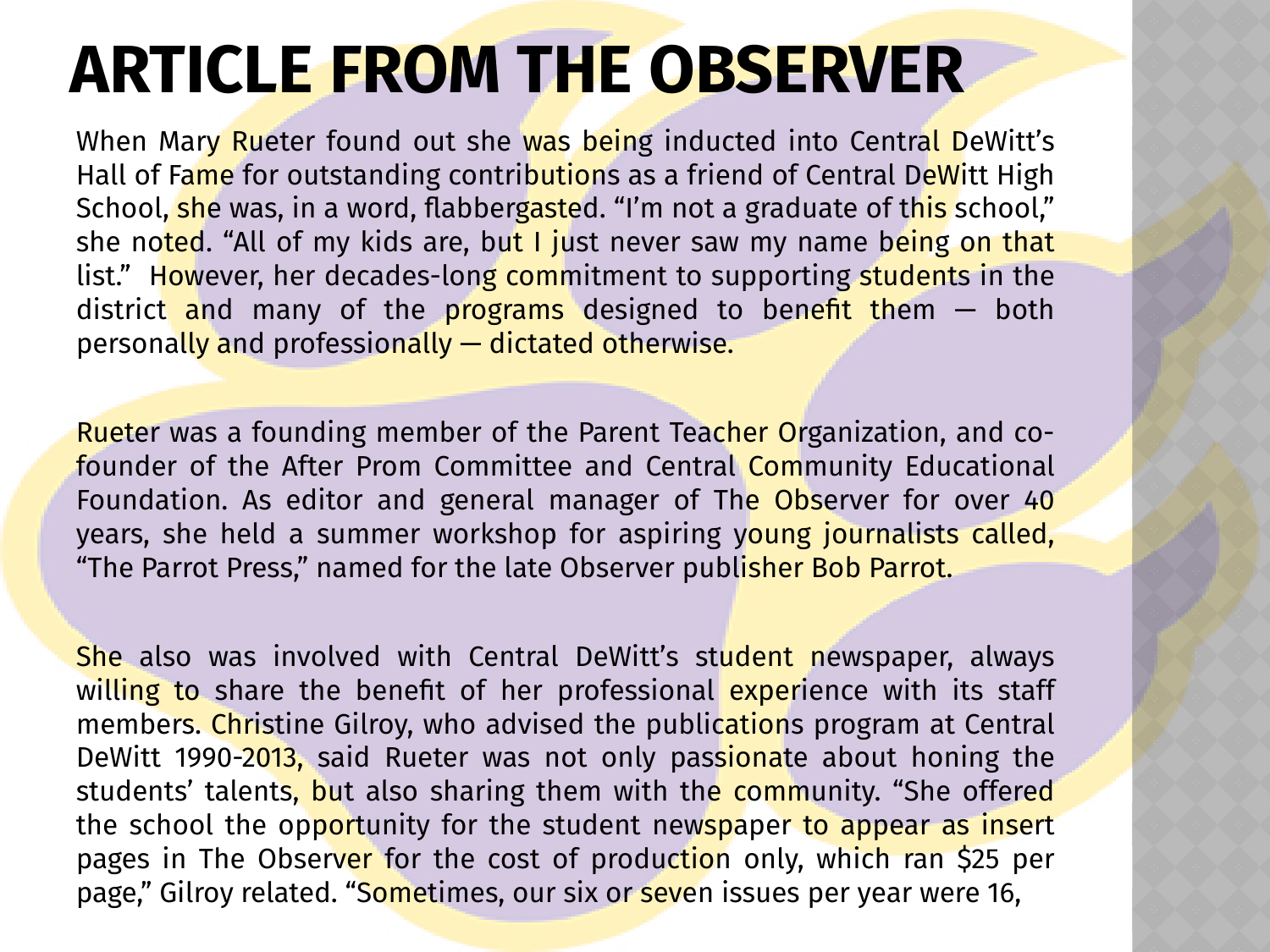

# Article from the Observer
When Mary Rueter found out she was being inducted into Central DeWitt’s Hall of Fame for outstanding contributions as a friend of Central DeWitt High School, she was, in a word, flabbergasted. “I’m not a graduate of this school,” she noted. “All of my kids are, but I just never saw my name being on that list.”  However, her decades-long commitment to supporting students in the district and many of the programs designed to benefit them — both personally and professionally — dictated otherwise.

Rueter was a founding member of the Parent Teacher Organization, and co- founder of the After Prom Committee and Central Community Educational Foundation. As editor and general manager of The Observer for over 40 years, she held a summer workshop for aspiring young journalists called, “The Parrot Press,” named for the late Observer publisher Bob Parrot.

She also was involved with Central DeWitt’s student newspaper, always willing to share the benefit of her professional experience with its staff members. Christine Gilroy, who advised the publications program at Central DeWitt 1990-2013, said Rueter was not only passionate about honing the students’ talents, but also sharing them with the community. “She offered the school the opportunity for the student newspaper to appear as insert pages in The Observer for the cost of production only, which ran $25 per page,” Gilroy related. “Sometimes, our six or seven issues per year were 16,